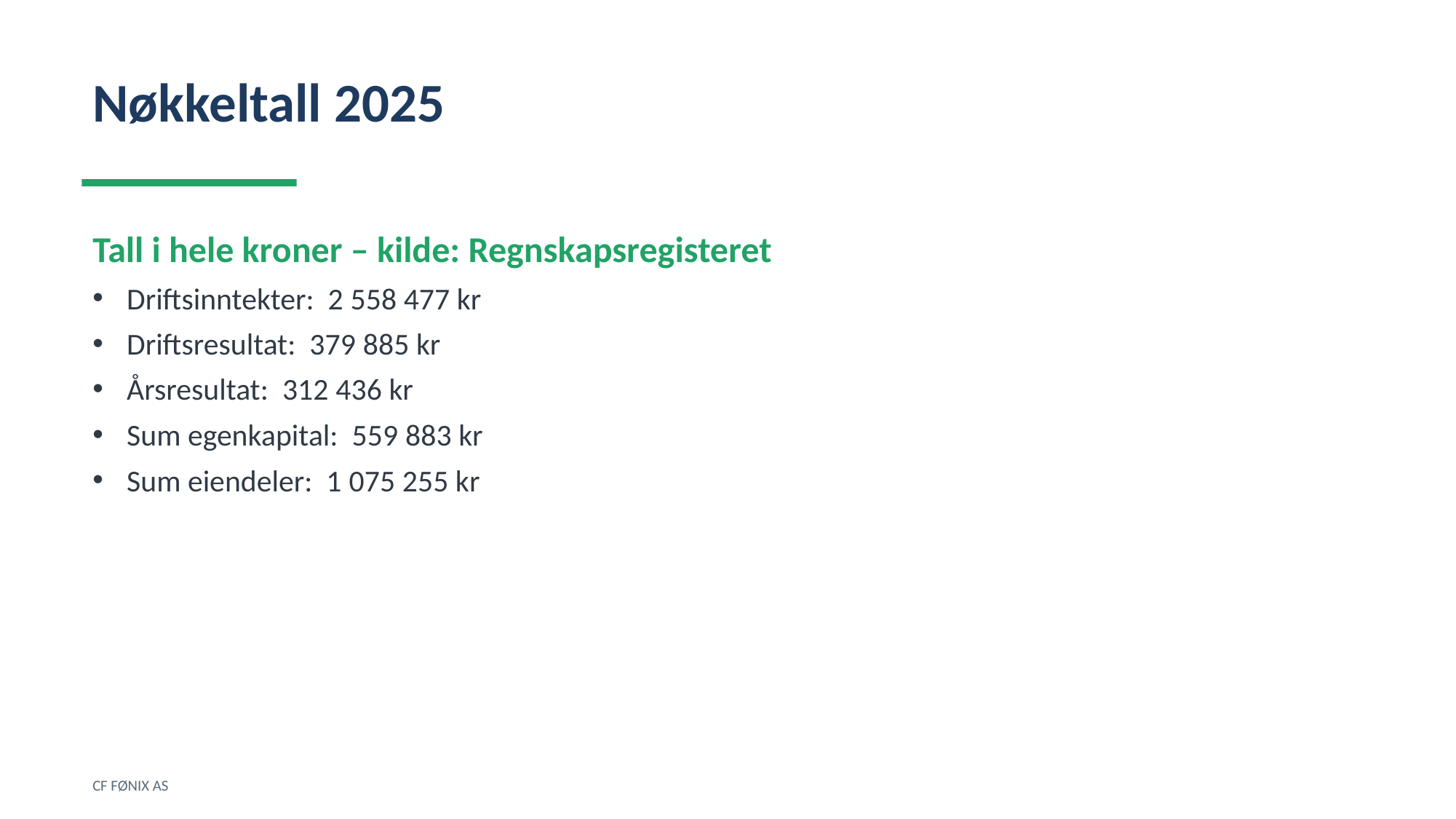

Nøkkeltall 2025

Tall i hele kroner – kilde: Regnskapsregisteret
Driftsinntekter:  2 558 477 kr
Driftsresultat:  379 885 kr
Årsresultat:  312 436 kr
Sum egenkapital:  559 883 kr
Sum eiendeler:  1 075 255 kr
CF FØNIX AS